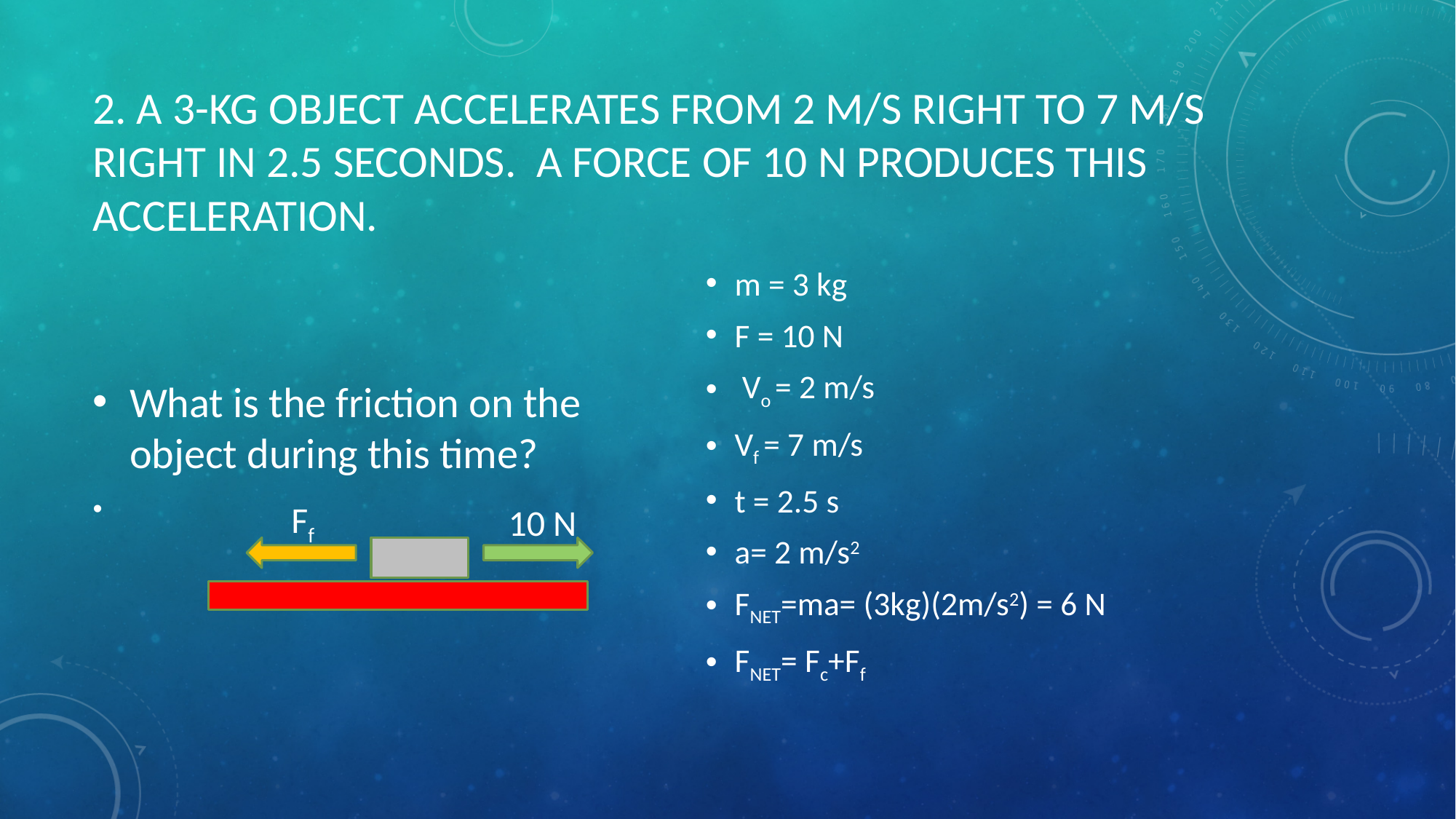

# 2. A 3-kg object accelerates from 2 m/s right to 7 m/s right in 2.5 seconds.  A force of 10 N produces this acceleration.
What is the friction on the object during this time?

m = 3 kg
F = 10 N
 Vo = 2 m/s
Vf = 7 m/s
t = 2.5 s
a= 2 m/s2
FNET=ma= (3kg)(2m/s2) = 6 N
FNET= Fc+Ff
Ff
10 N